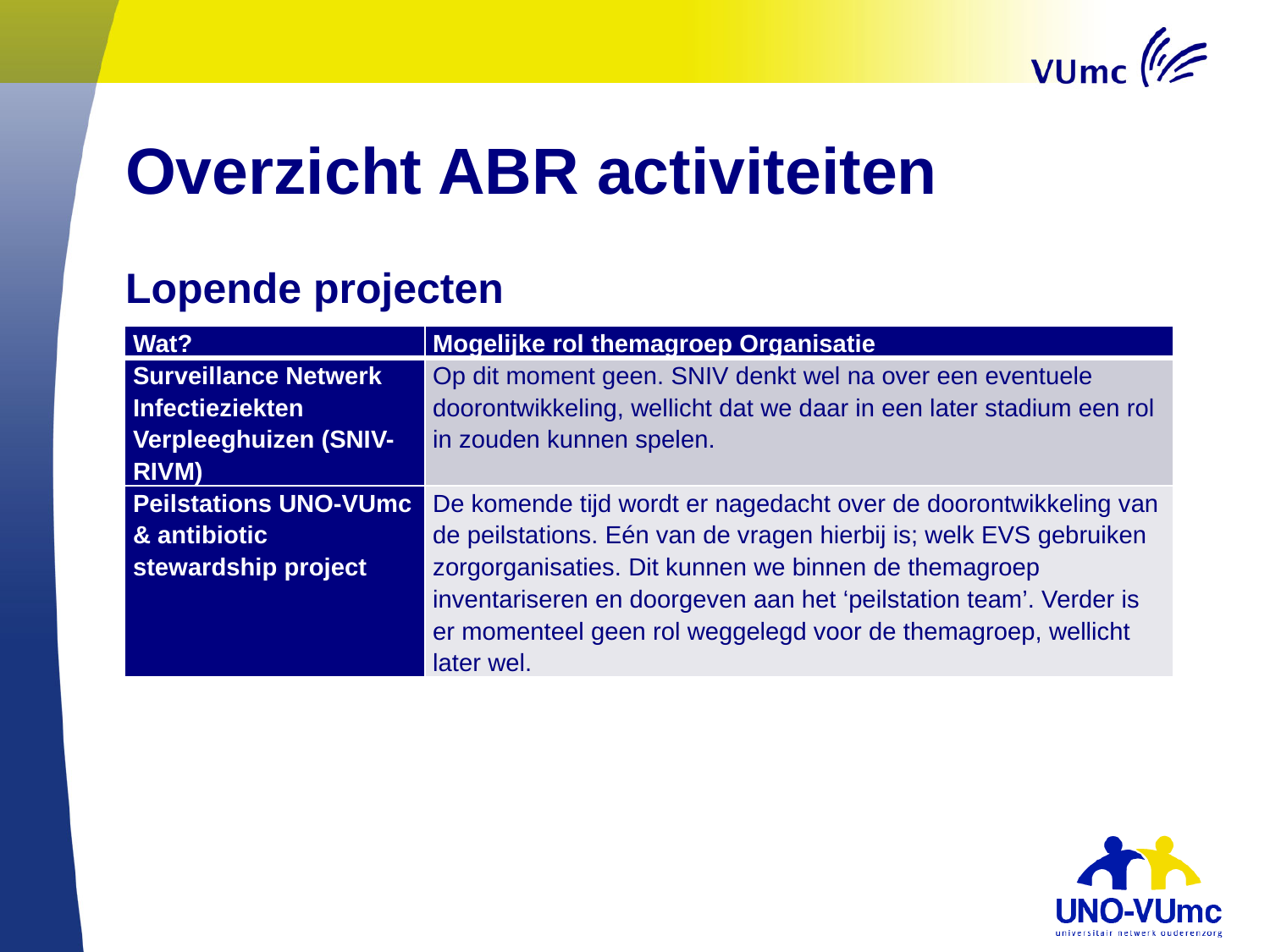

# Overzicht ABR activiteiten
Lopende projecten
| Wat? | Mogelijke rol themagroep Organisatie |
| --- | --- |
| Surveillance Netwerk Infectieziekten Verpleeghuizen (SNIV-RIVM) | Op dit moment geen. SNIV denkt wel na over een eventuele doorontwikkeling, wellicht dat we daar in een later stadium een rol in zouden kunnen spelen. |
| Peilstations UNO-VUmc & antibiotic stewardship project | De komende tijd wordt er nagedacht over de doorontwikkeling van de peilstations. Eén van de vragen hierbij is; welk EVS gebruiken zorgorganisaties. Dit kunnen we binnen de themagroep inventariseren en doorgeven aan het ‘peilstation team’. Verder is er momenteel geen rol weggelegd voor de themagroep, wellicht later wel. |